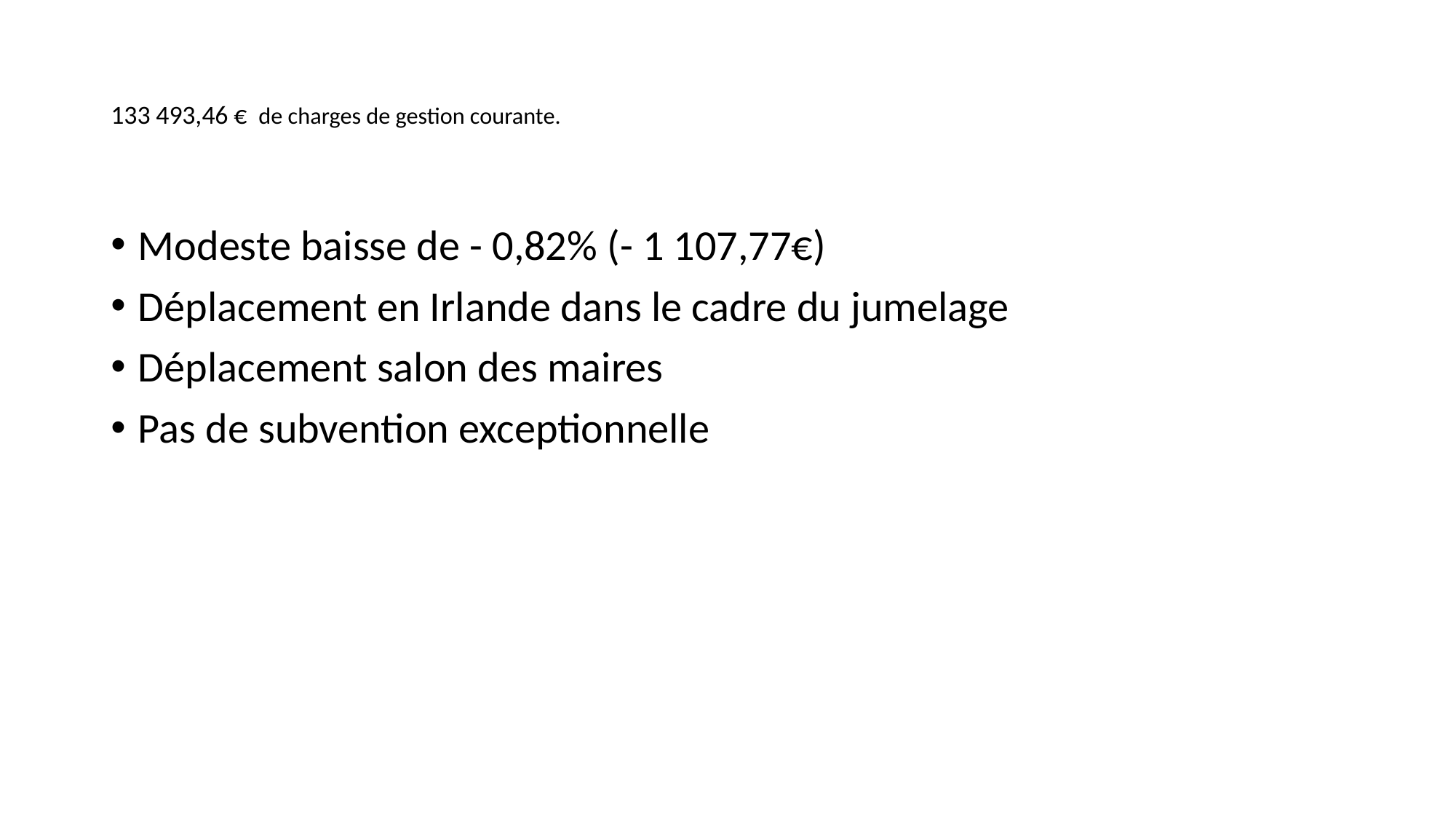

# 133 493,46 €  de charges de gestion courante.
Modeste baisse de - 0,82% (- 1 107,77€)
Déplacement en Irlande dans le cadre du jumelage
Déplacement salon des maires
Pas de subvention exceptionnelle